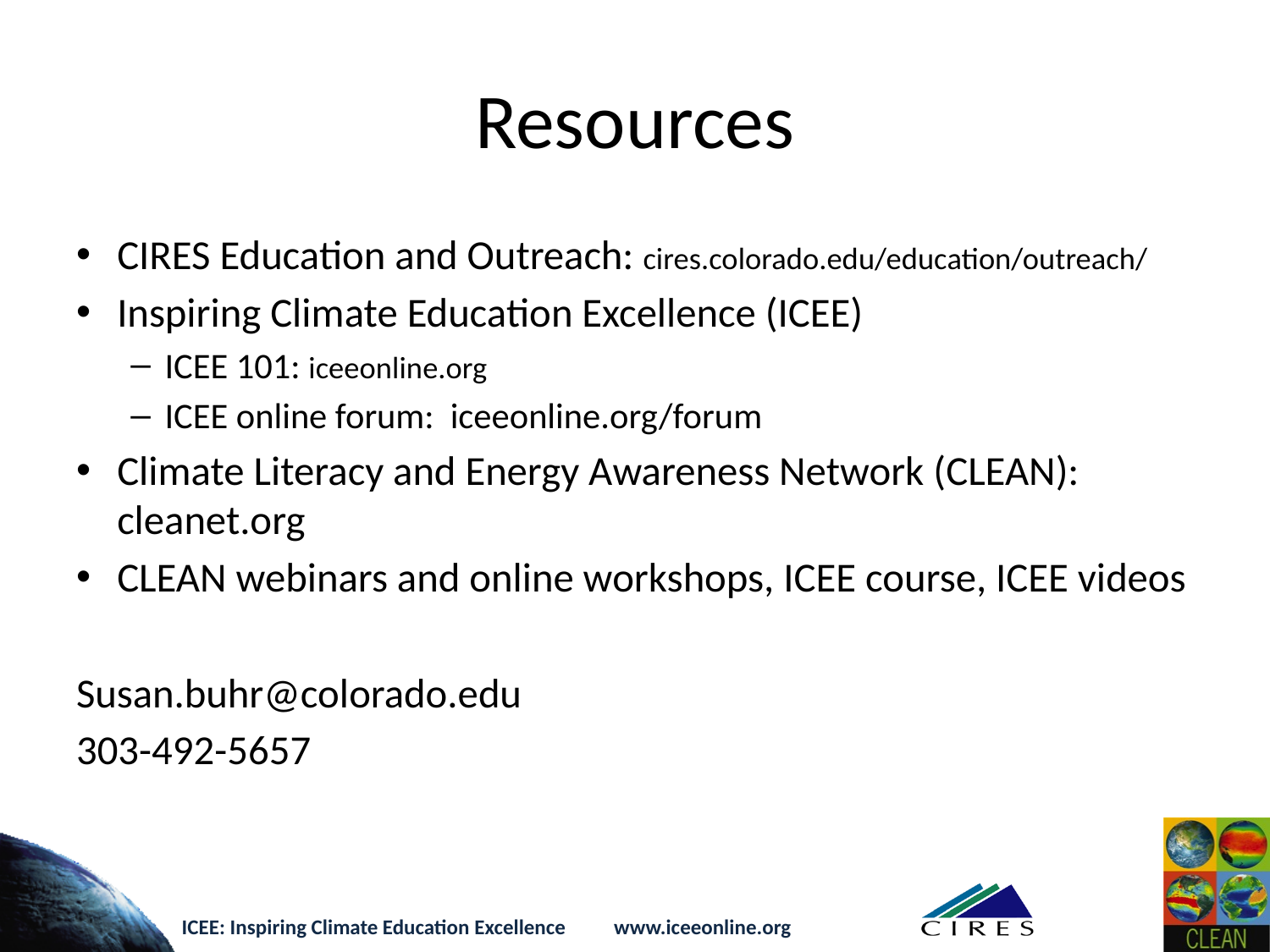

# Resources
CIRES Education and Outreach: cires.colorado.edu/education/outreach/
Inspiring Climate Education Excellence (ICEE)
ICEE 101: iceeonline.org
ICEE online forum:  iceeonline.org/forum
Climate Literacy and Energy Awareness Network (CLEAN):  cleanet.org
CLEAN webinars and online workshops, ICEE course, ICEE videos

Susan.buhr@colorado.edu
303-492-5657

ICEE: Inspiring Climate Education Excellence          www.iceeonline.org